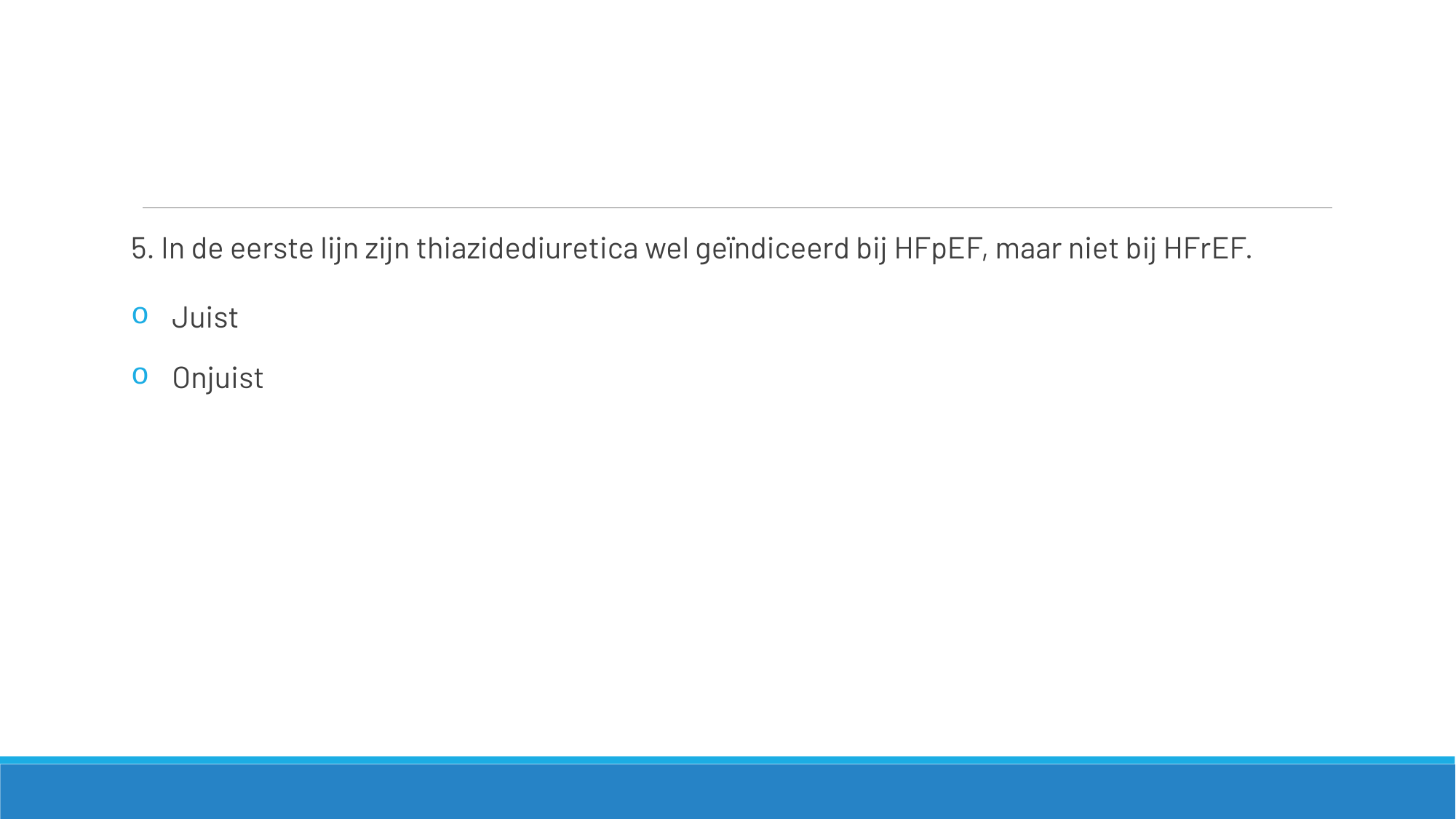

5. In de eerste lijn zijn thiazidediuretica wel geïndiceerd bij HFpEF, maar niet bij HFrEF.
Juist
Onjuist